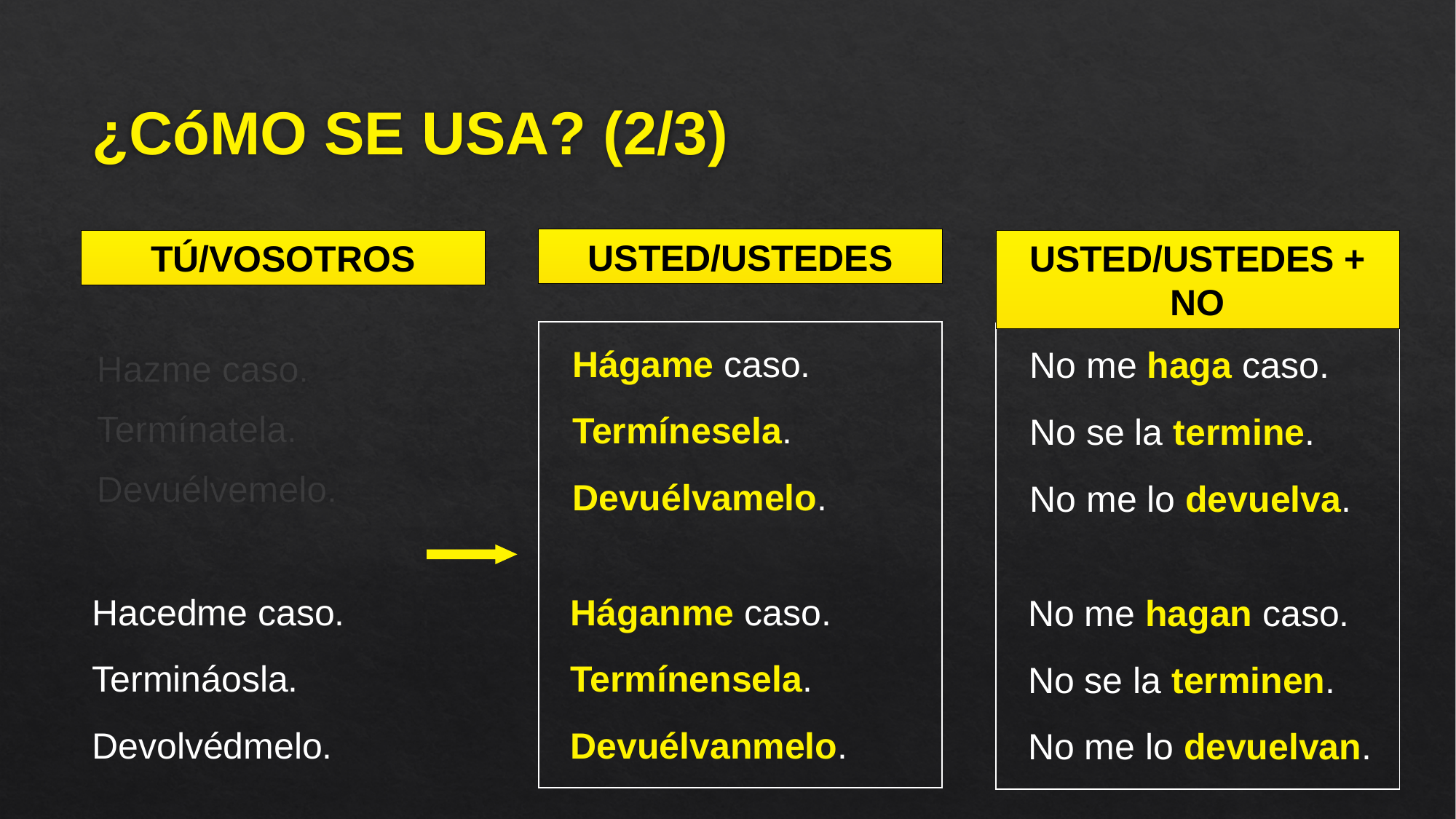

# ¿Cómo se usa? (2/3)
Usted/ustedes
Tú/vosotros
Usted/ustedes + no

Hazme caso.
Termínatela.
Devuélvemelo.

Hágame caso.
Termínesela.
Devuélvamelo.
No me haga caso.
No se la termine.
No me lo devuelva.

Hacedme caso.
Termináosla.
Devolvédmelo.

Háganme caso.
Termínensela.
Devuélvanmelo.
No me hagan caso.
No se la terminen.
No me lo devuelvan.